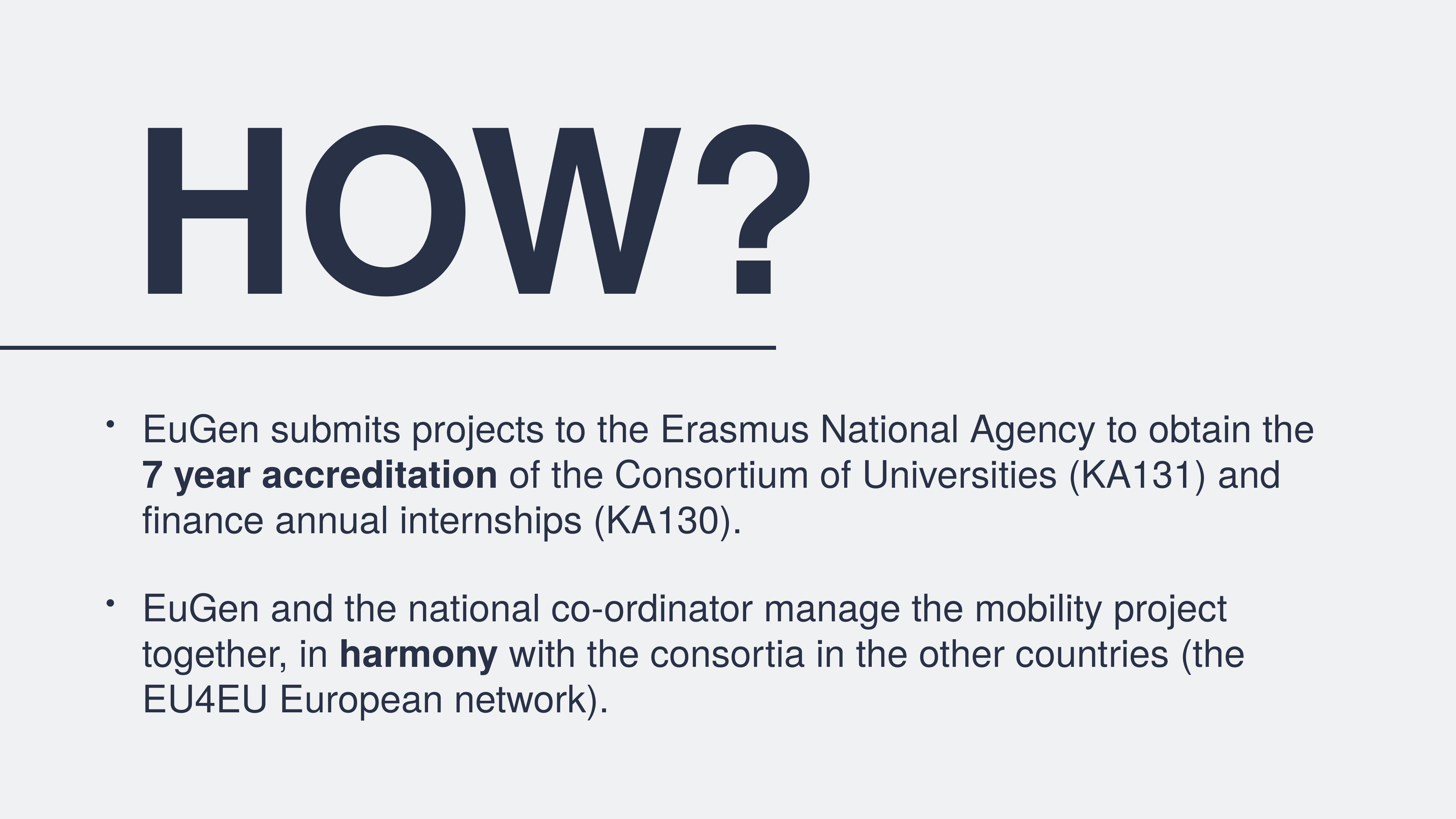

HOW?

EuGen submits projects to the Erasmus National Agency to obtain the 7 year accreditation of the Consortium of Universities (KA131) and finance annual internships (KA130).
EuGen and the national co-ordinator manage the mobility project together, in harmony with the consortia in the other countries (the EU4EU European network).